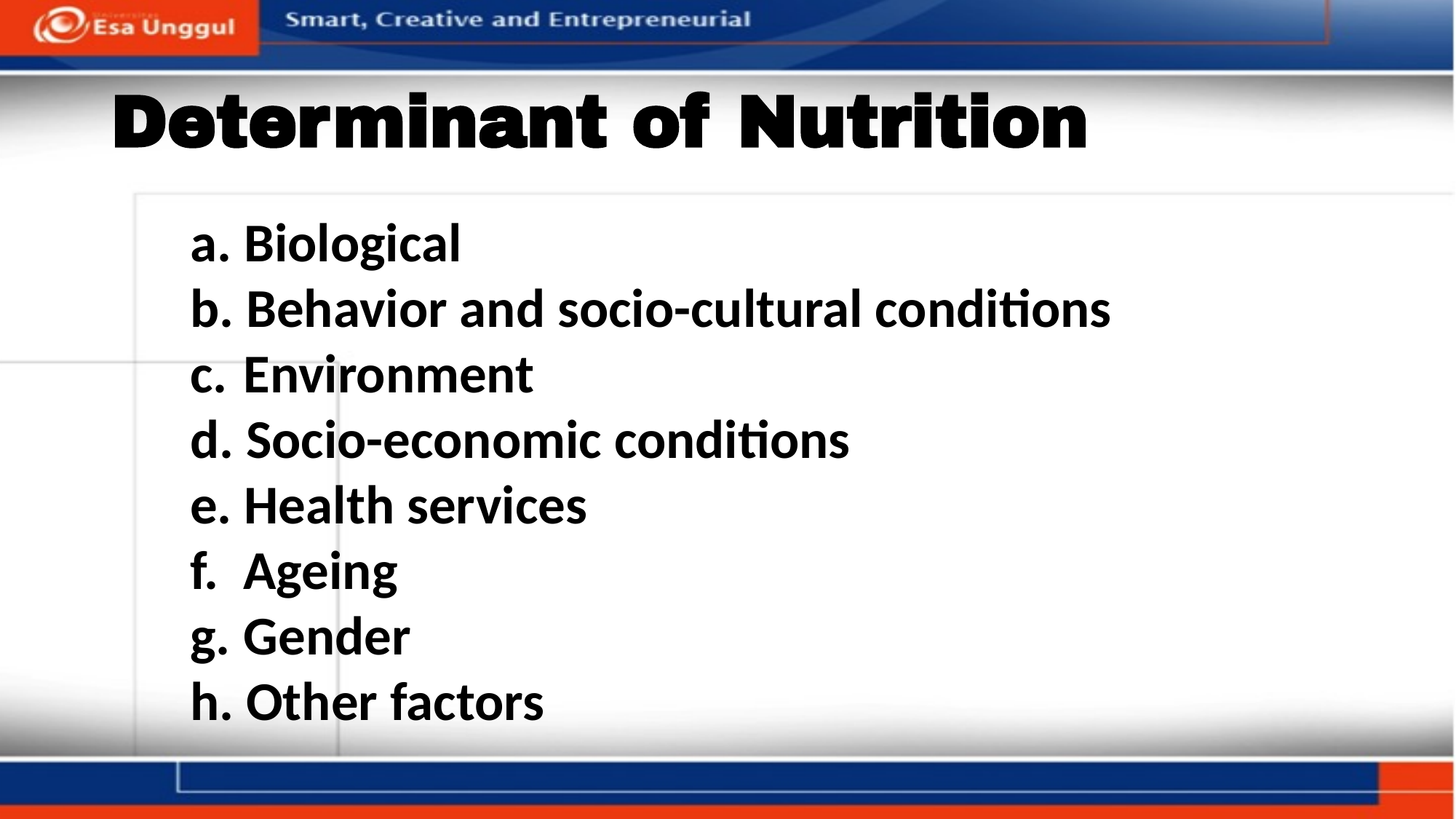

# Determinant of Nutrition
 Biological
 Behavior and socio-cultural conditions
 Environment
 Socio-economic conditions
 Health services
 Ageing
 Gender
 Other factors